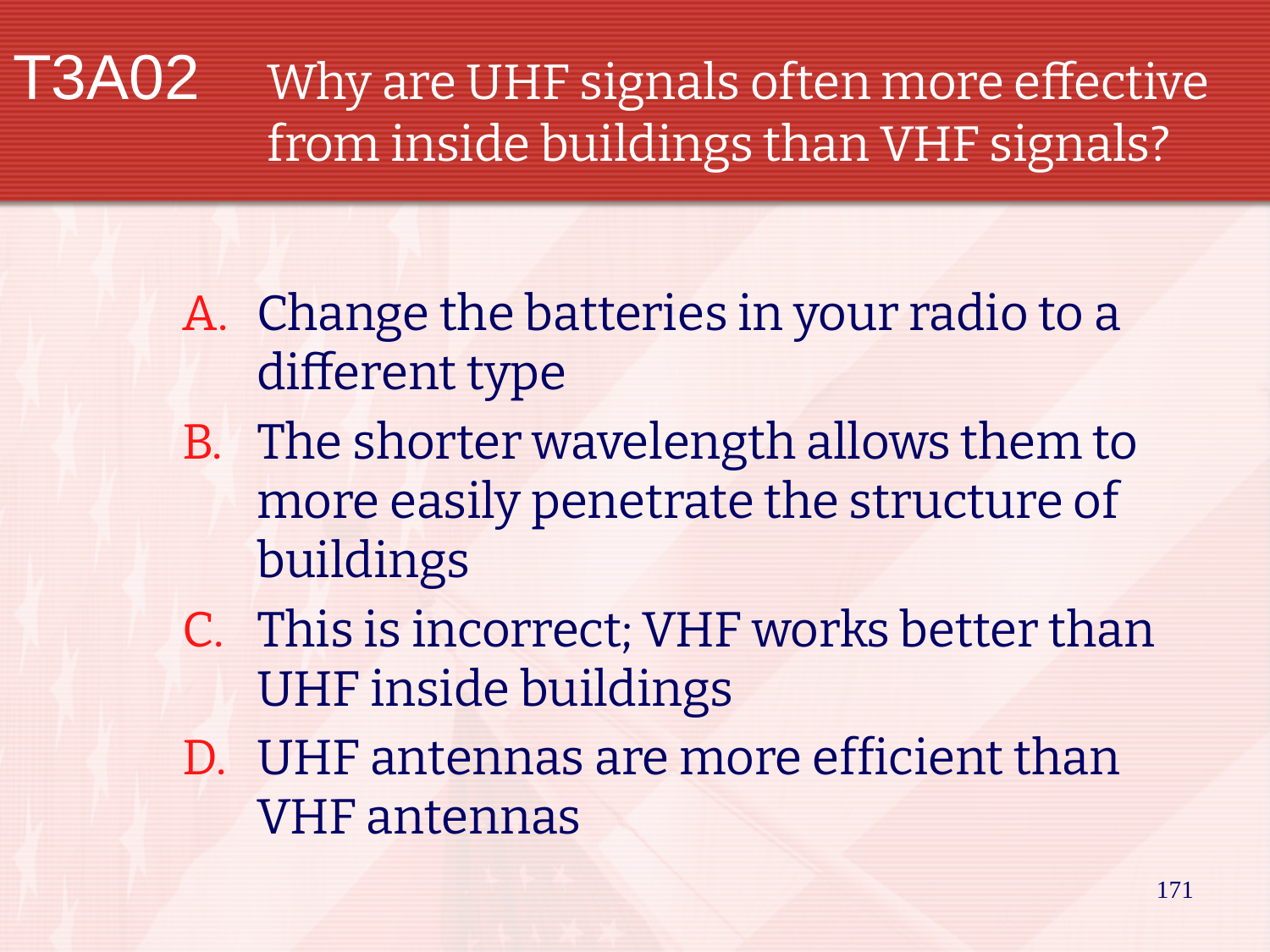

# T3A02		Why are UHF signals often more effective 		from inside buildings than VHF signals?
Change the batteries in your radio to a different type
The shorter wavelength allows them to more easily penetrate the structure of buildings
This is incorrect; VHF works better than UHF inside buildings
UHF antennas are more efficient than VHF antennas

171